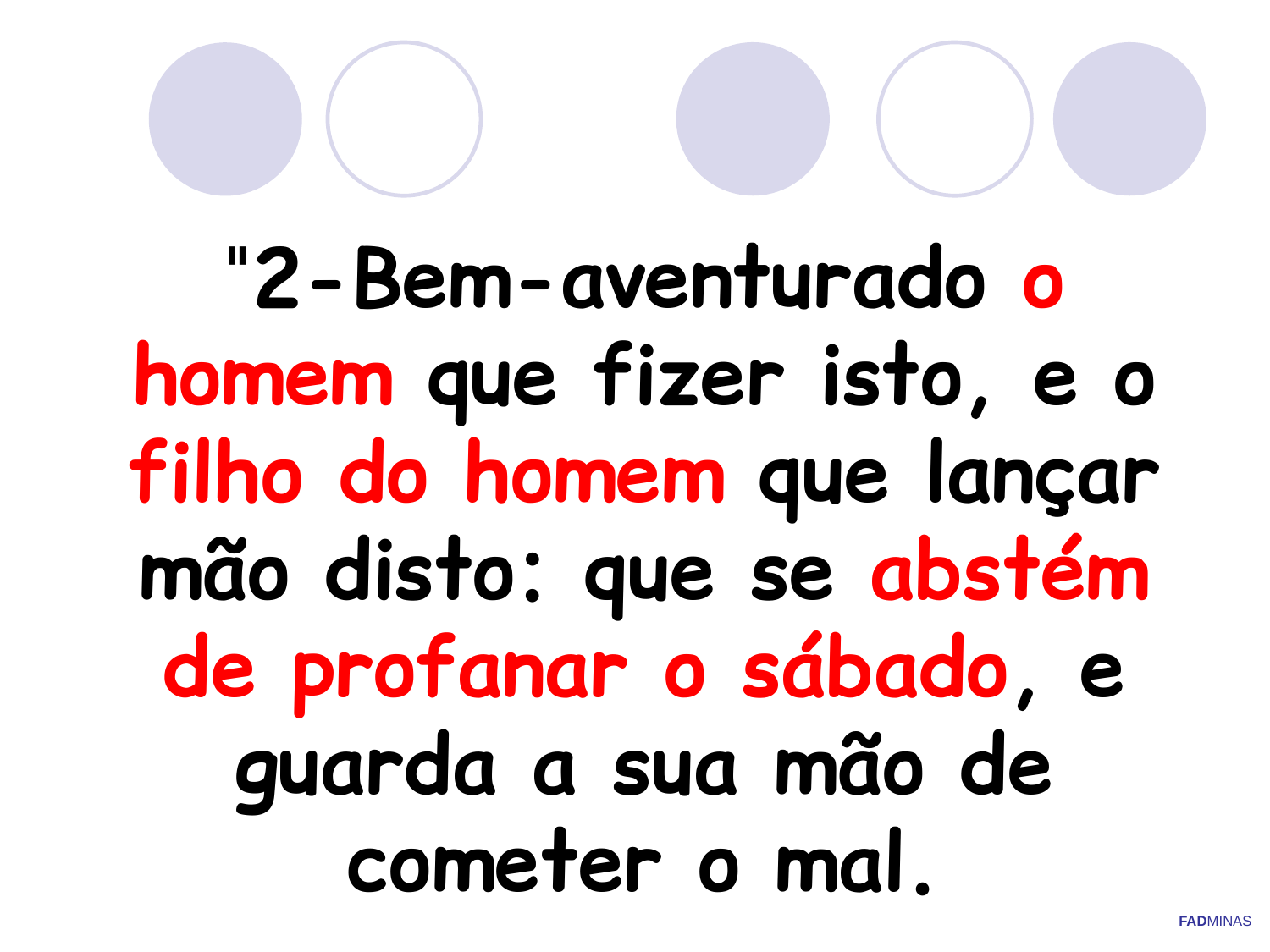

# "2-Bem-aventurado o homem que fizer isto, e o filho do homem que lançar mão disto: que se abstém de profanar o sábado, e guarda a sua mão de cometer o mal.
FADMINAS